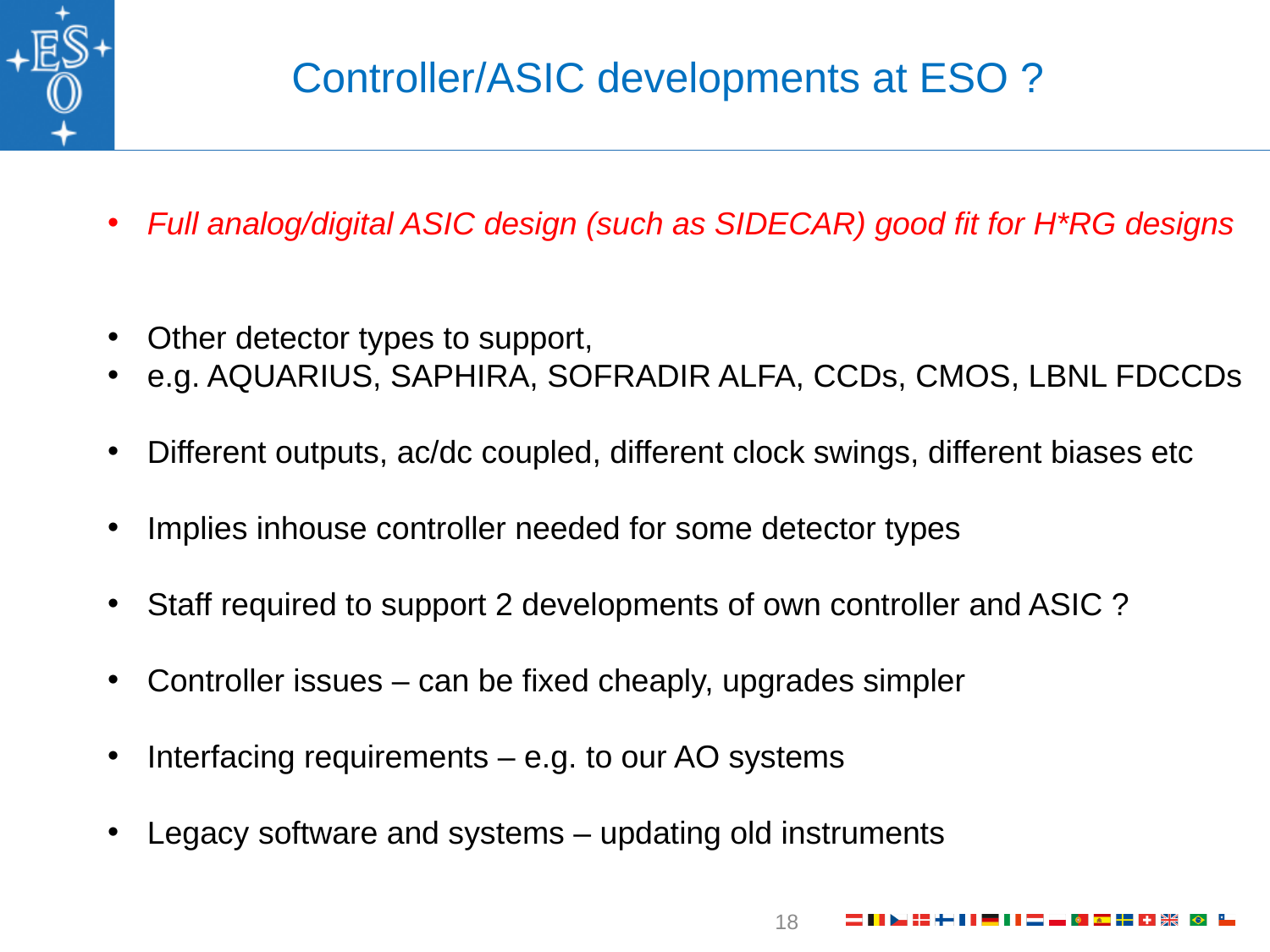

Controller/ASIC developments at ESO ?
Full analog/digital ASIC design (such as SIDECAR) good fit for H*RG designs

Other detector types to support,
e.g. AQUARIUS, SAPHIRA, SOFRADIR ALFA, CCDs, CMOS, LBNL FDCCDs

Different outputs, ac/dc coupled, different clock swings, different biases etc

Implies inhouse controller needed for some detector types

Staff required to support 2 developments of own controller and ASIC ?

Controller issues – can be fixed cheaply, upgrades simpler

Interfacing requirements – e.g. to our AO systems

Legacy software and systems – updating old instruments

18